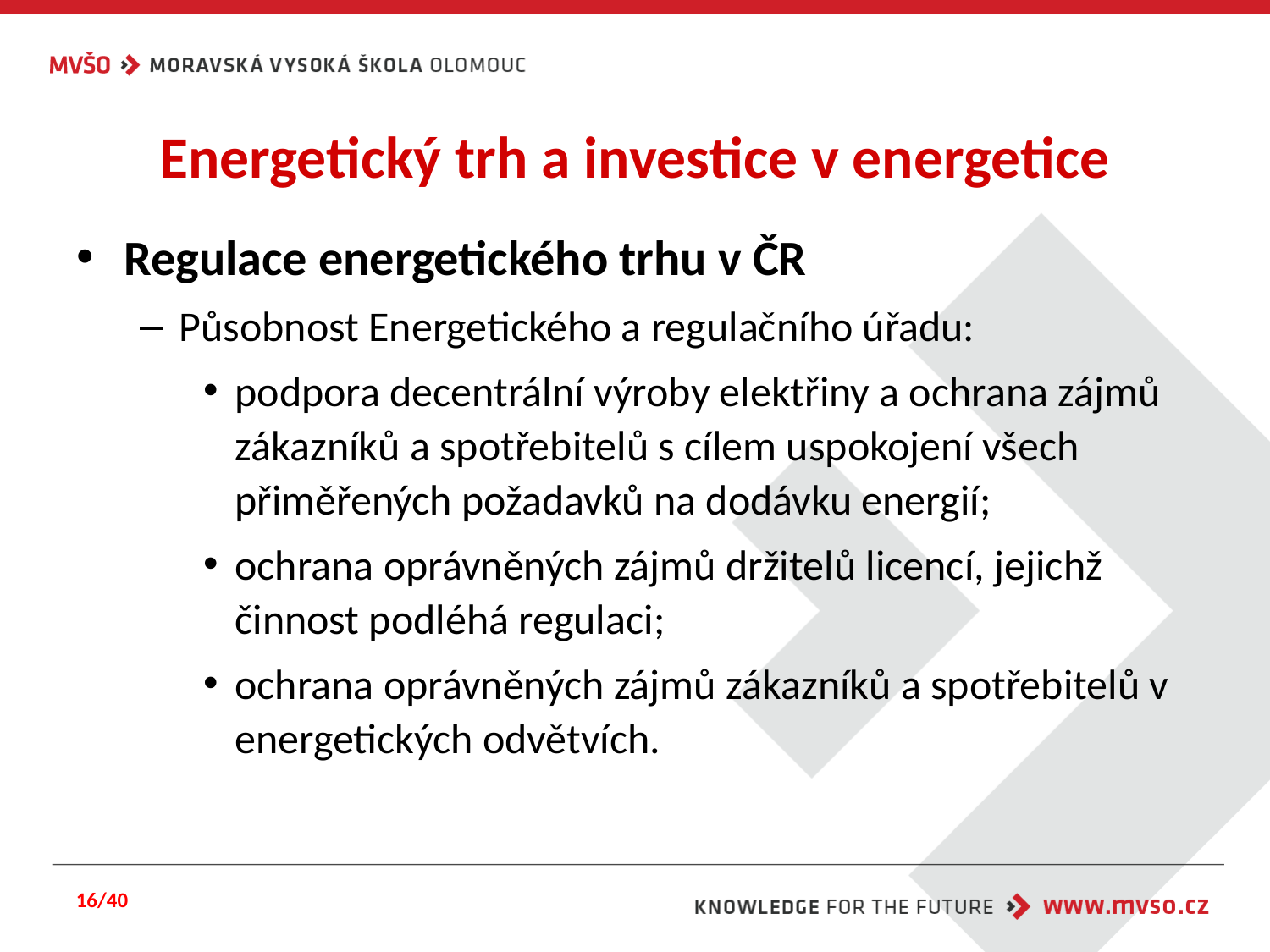

# Energetický trh a investice v energetice
Regulace energetického trhu v ČR
Působnost Energetického a regulačního úřadu:
podpora decentrální výroby elektřiny a ochrana zájmů zákazníků a spotřebitelů s cílem uspokojení všech přiměřených požadavků na dodávku energií;
ochrana oprávněných zájmů držitelů licencí, jejichž činnost podléhá regulaci;
ochrana oprávněných zájmů zákazníků a spotřebitelů v energetických odvětvích.
16/40